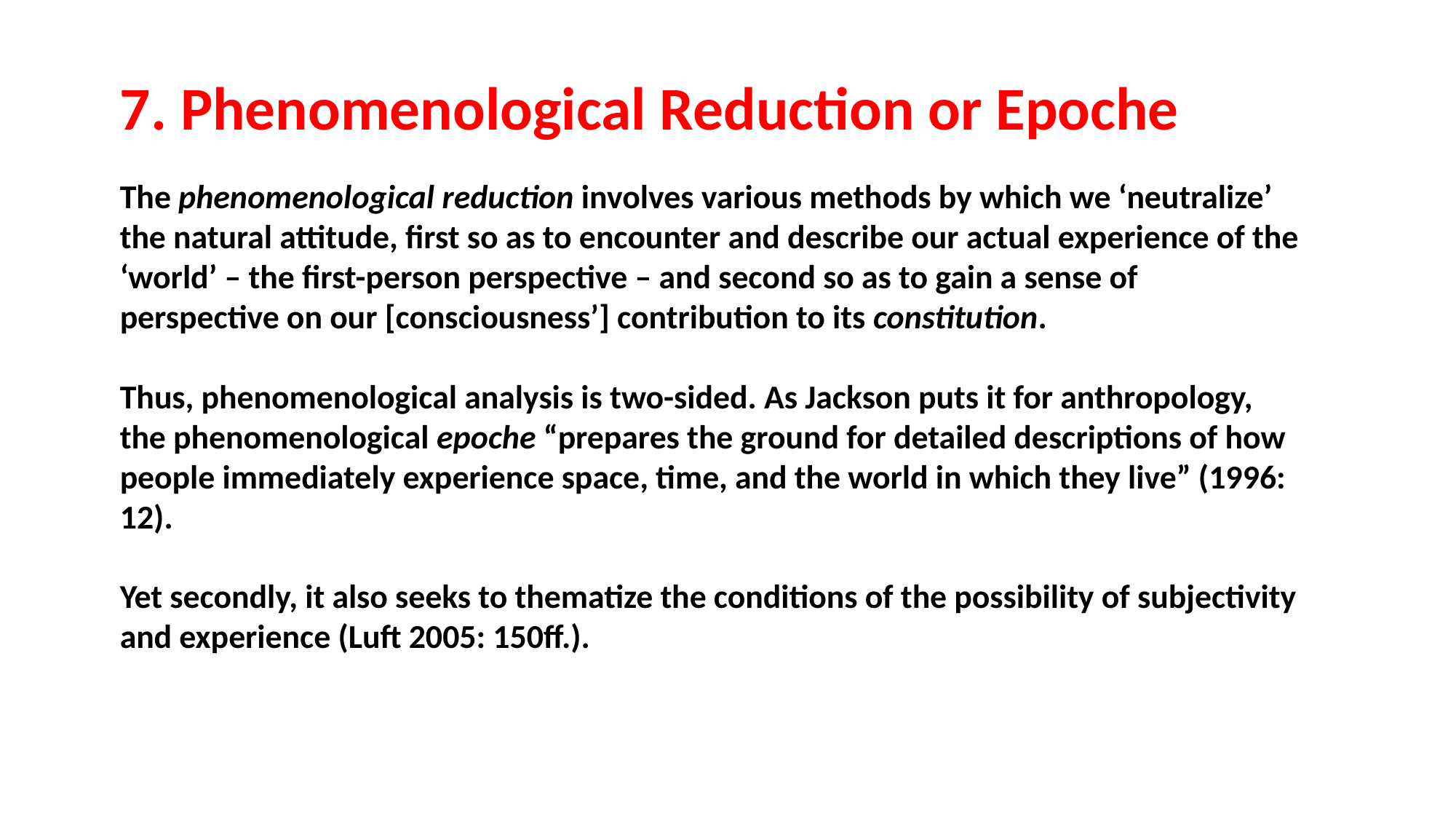

7. Phenomenological Reduction or Epoche

The phenomenological reduction involves various methods by which we ‘neutralize’ the natural attitude, first so as to encounter and describe our actual experience of the ‘world’ – the first-person perspective – and second so as to gain a sense of perspective on our [consciousness’] contribution to its constitution.

Thus, phenomenological analysis is two-sided. As Jackson puts it for anthropology, the phenomenological epoche “prepares the ground for detailed descriptions of how people immediately experience space, time, and the world in which they live” (1996: 12).

Yet secondly, it also seeks to thematize the conditions of the possibility of subjectivity and experience (Luft 2005: 150ff.).